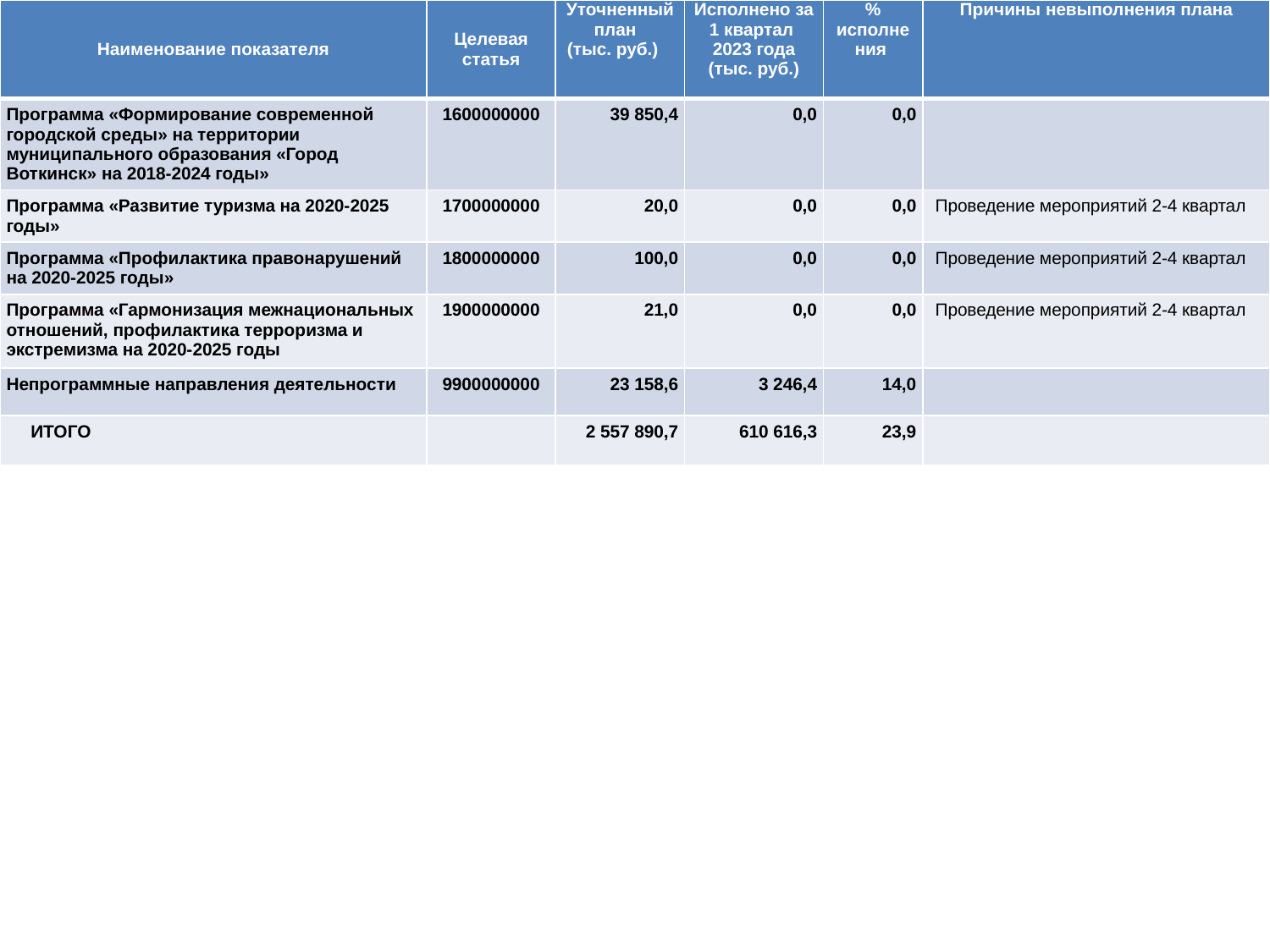

| Наименование показателя | Целевая статья | Уточненный план (тыс. руб.) | Исполнено за 1 квартал 2023 года (тыс. руб.) | % исполнения | Причины невыполнения плана |
| --- | --- | --- | --- | --- | --- |
| Программа «Формирование современной городской среды» на территории муниципального образования «Город Воткинск» на 2018-2024 годы» | 1600000000 | 39 850,4 | 0,0 | 0,0 |  |
| Программа «Развитие туризма на 2020-2025 годы» | 1700000000 | 20,0 | 0,0 | 0,0 | Проведение мероприятий 2-4 квартал |
| Программа «Профилактика правонарушений на 2020-2025 годы» | 1800000000 | 100,0 | 0,0 | 0,0 | Проведение мероприятий 2-4 квартал |
| Программа «Гармонизация межнациональных отношений, профилактика терроризма и экстремизма на 2020-2025 годы | 1900000000 | 21,0 | 0,0 | 0,0 | Проведение мероприятий 2-4 квартал |
| Непрограммные направления деятельности | 9900000000 | 23 158,6 | 3 246,4 | 14,0 |  |
| ИТОГО |  | 2 557 890,7 | 610 616,3 | 23,9 |  |
#